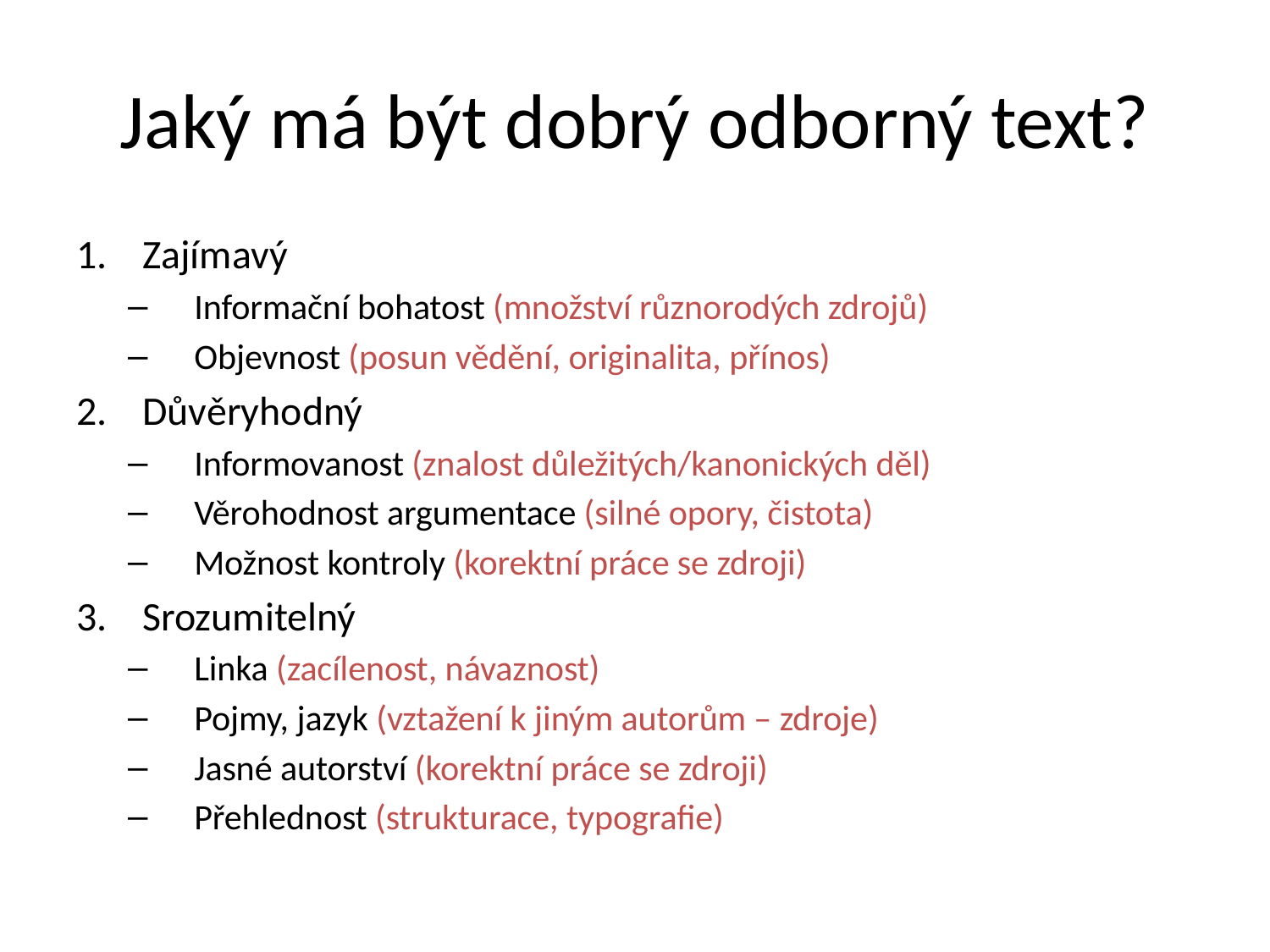

# Jaký má být dobrý odborný text?
Zajímavý
Informační bohatost (množství různorodých zdrojů)
Objevnost (posun vědění, originalita, přínos)
Důvěryhodný
Informovanost (znalost důležitých/kanonických děl)
Věrohodnost argumentace (silné opory, čistota)
Možnost kontroly (korektní práce se zdroji)
Srozumitelný
Linka (zacílenost, návaznost)
Pojmy, jazyk (vztažení k jiným autorům – zdroje)
Jasné autorství (korektní práce se zdroji)
Přehlednost (strukturace, typografie)